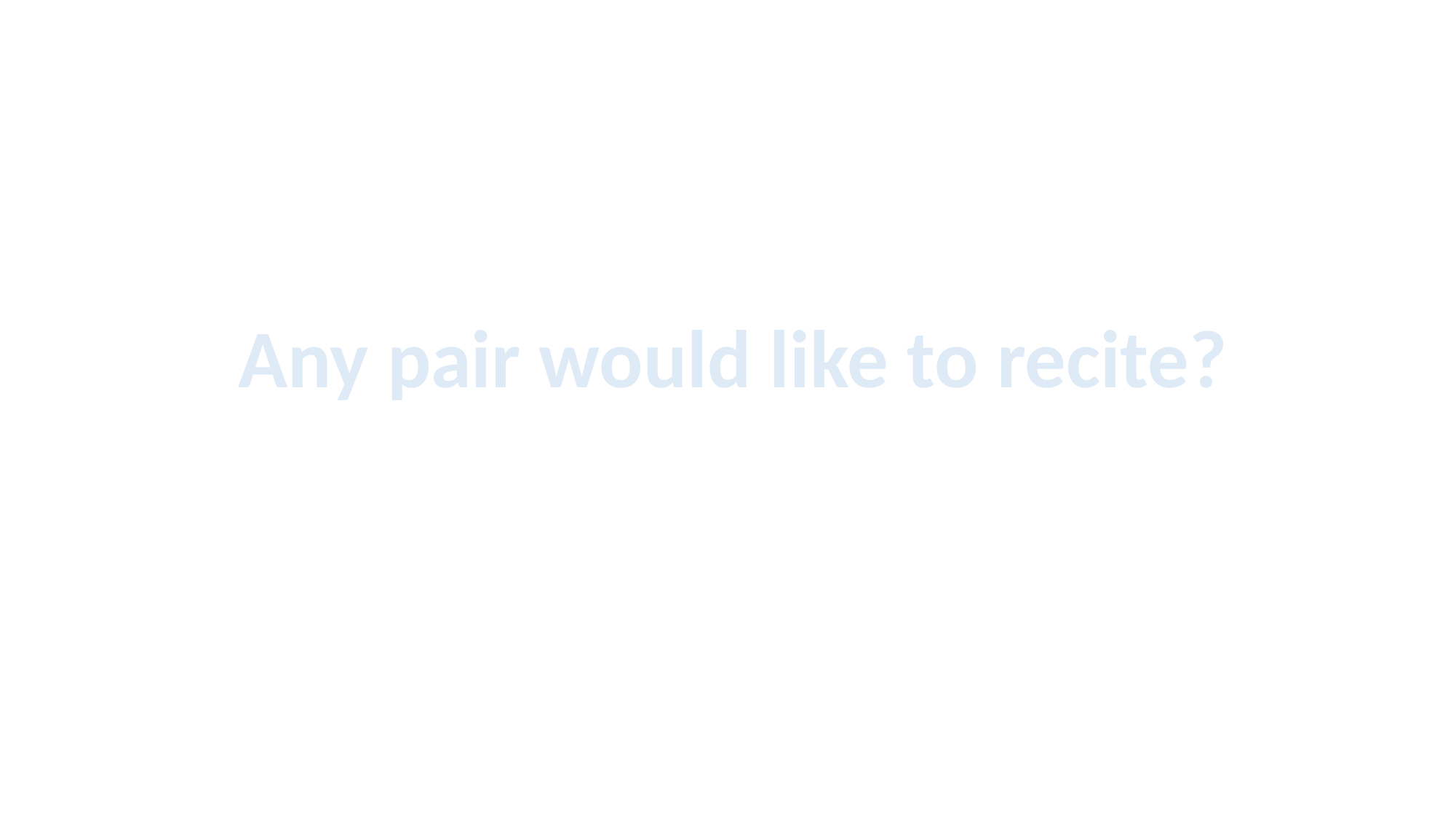

#

Any pair would like to recite?